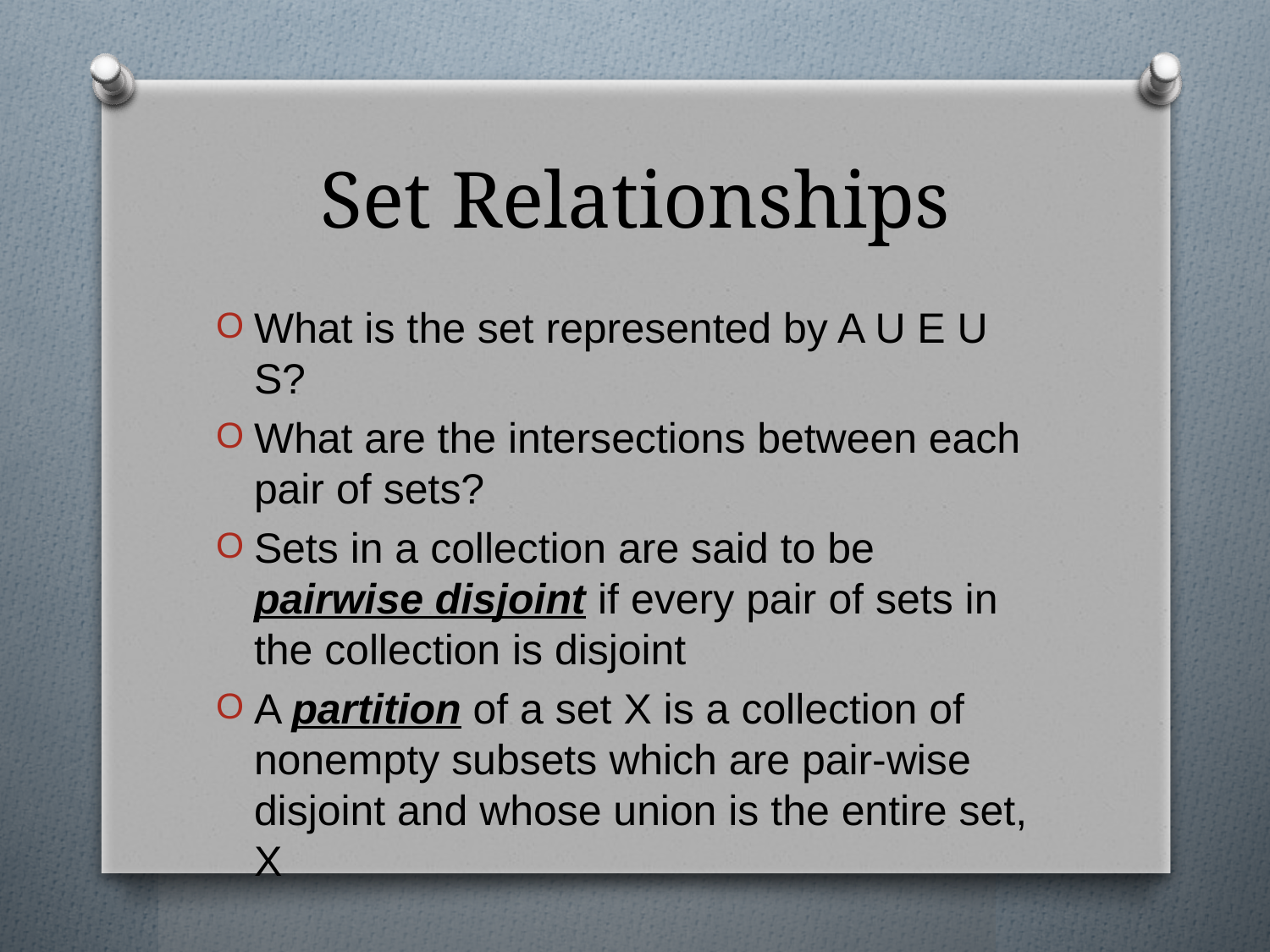

# Set Relationships
What is the set represented by A U E U S?
What are the intersections between each pair of sets?
Sets in a collection are said to be pairwise disjoint if every pair of sets in the collection is disjoint
A partition of a set X is a collection of nonempty subsets which are pair-wise disjoint and whose union is the entire set, X